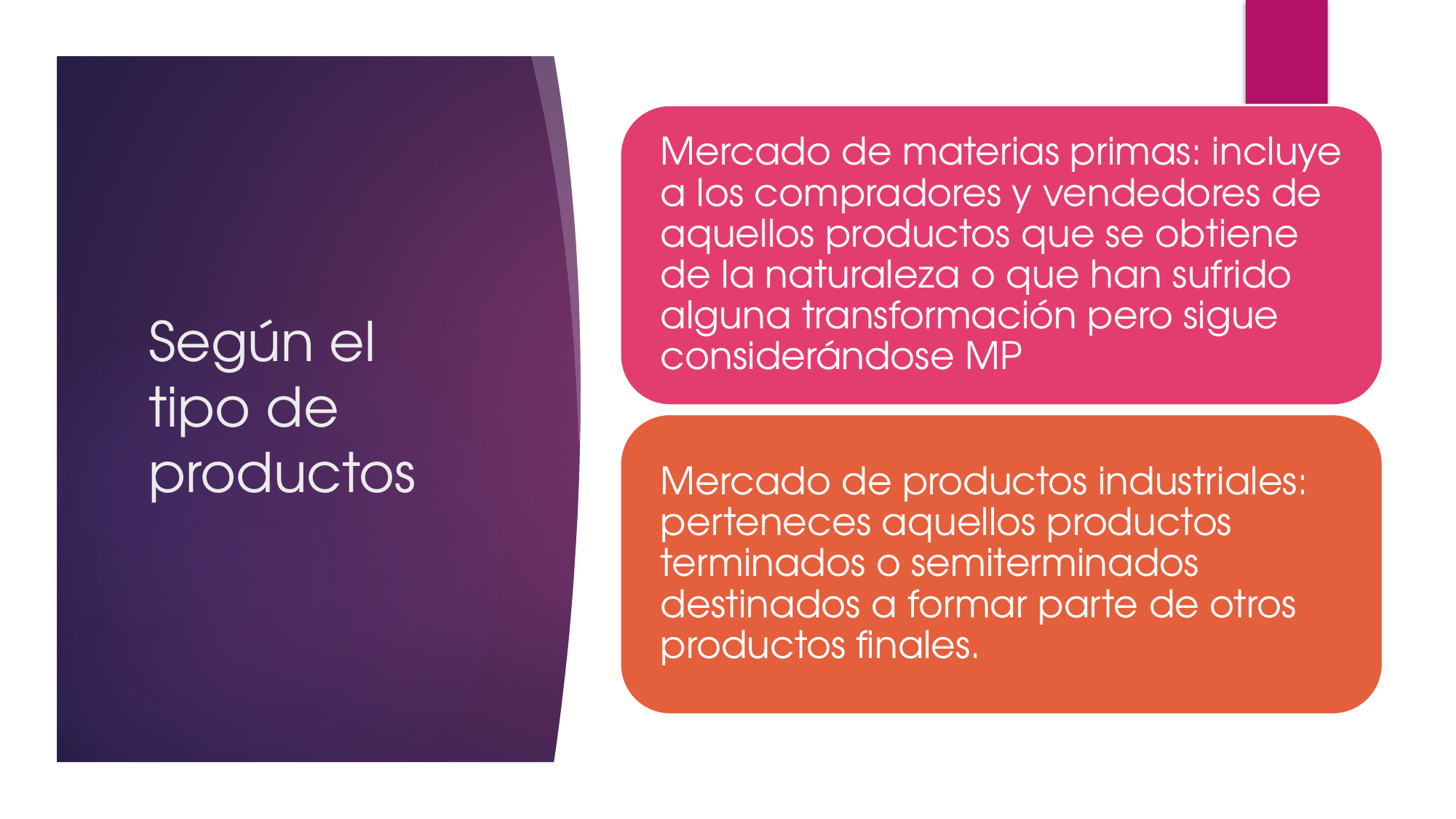

Mercado de materias primas: incluye a los compradores y vendedores de aquellos productos que se obtiene de la naturaleza o que han sufrido alguna transformación pero sigue considerándose MP
Mercado de productos industriales: perteneces aquellos productos terminados o semiterminados destinados a formar parte de otros productos finales.
# Según el tipo de productos